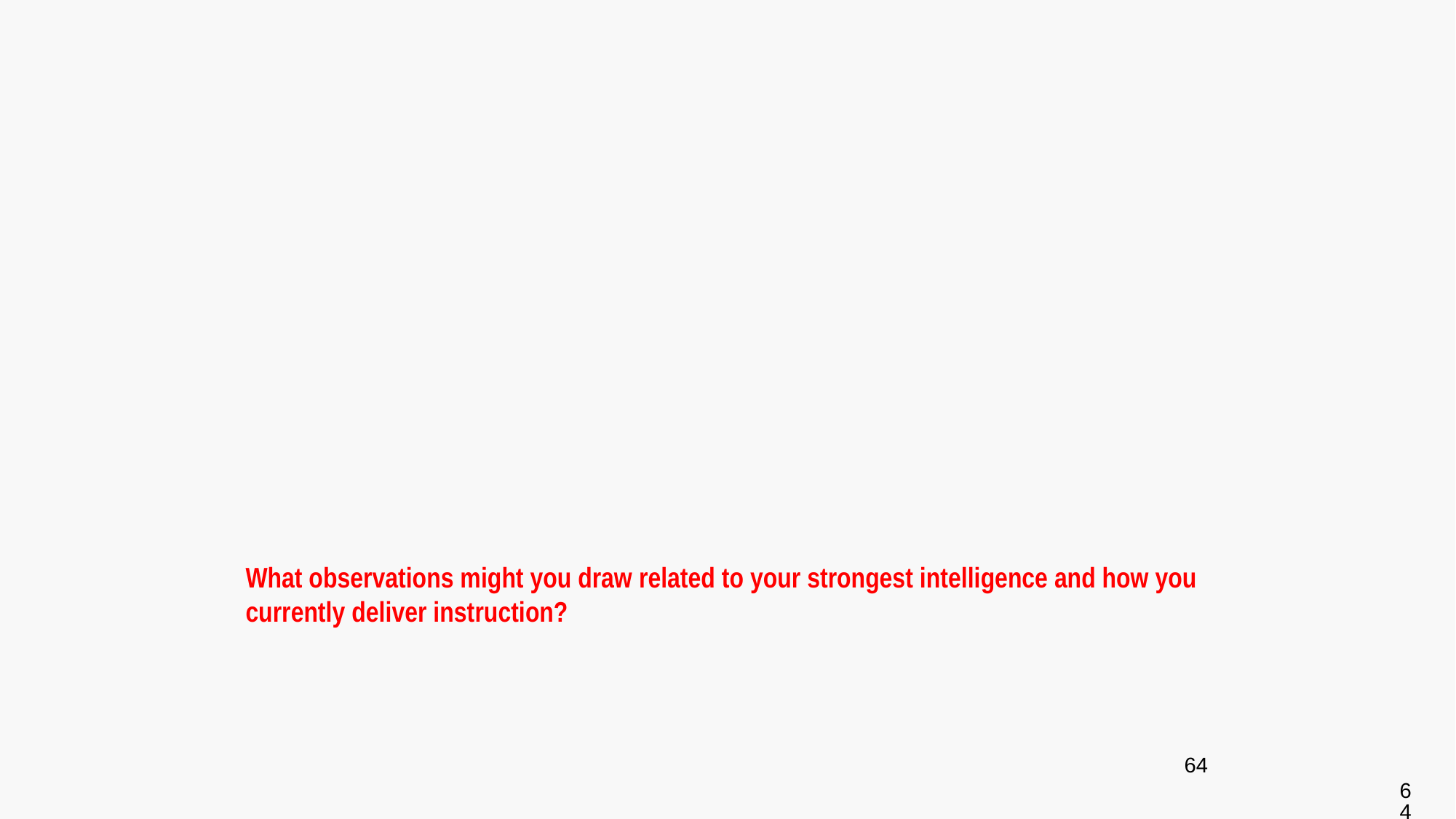

64

# What observations might you draw related to your strongest intelligence and how you currently deliver instruction?
64